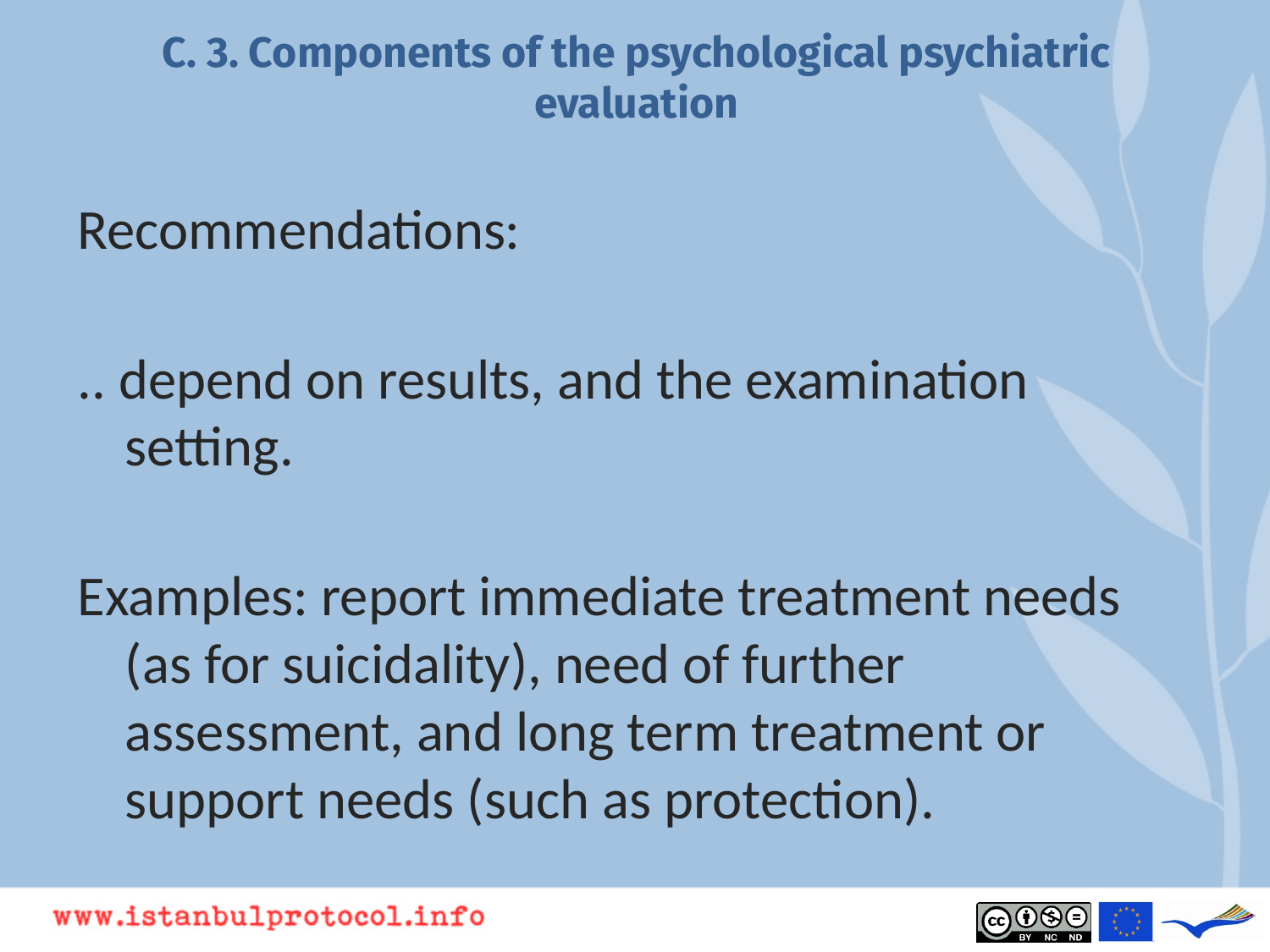

# C. 3. Components of the psychological psychiatric evaluation
Recommendations:
.. depend on results, and the examination setting.
Examples: report immediate treatment needs (as for suicidality), need of further assessment, and long term treatment or support needs (such as protection).